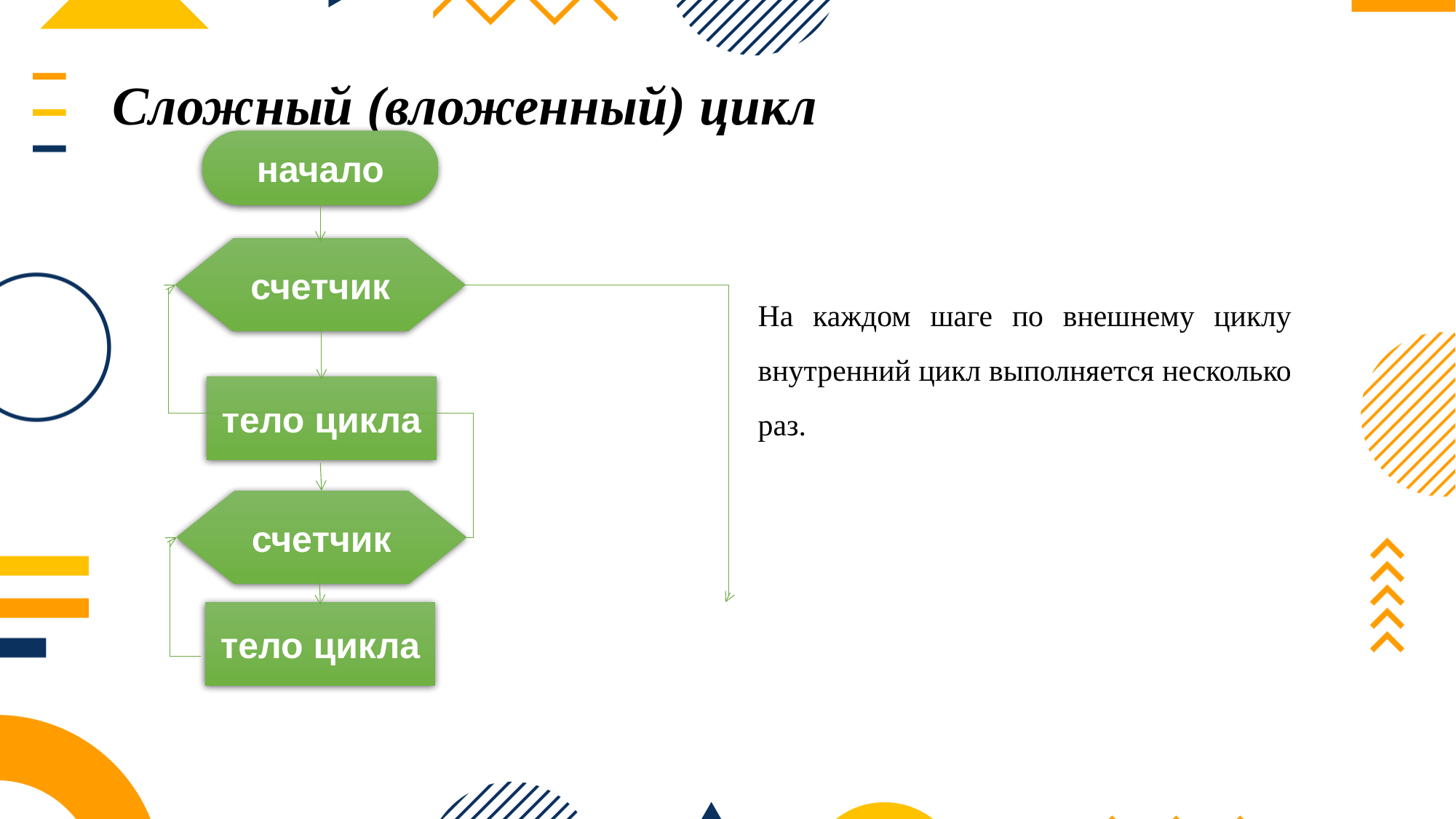

Сложный (вложенный) цикл
начало
счетчик
На каждом шаге по внешнему циклу внутренний цикл выполняется несколько раз.
тело цикла
счетчик
тело цикла